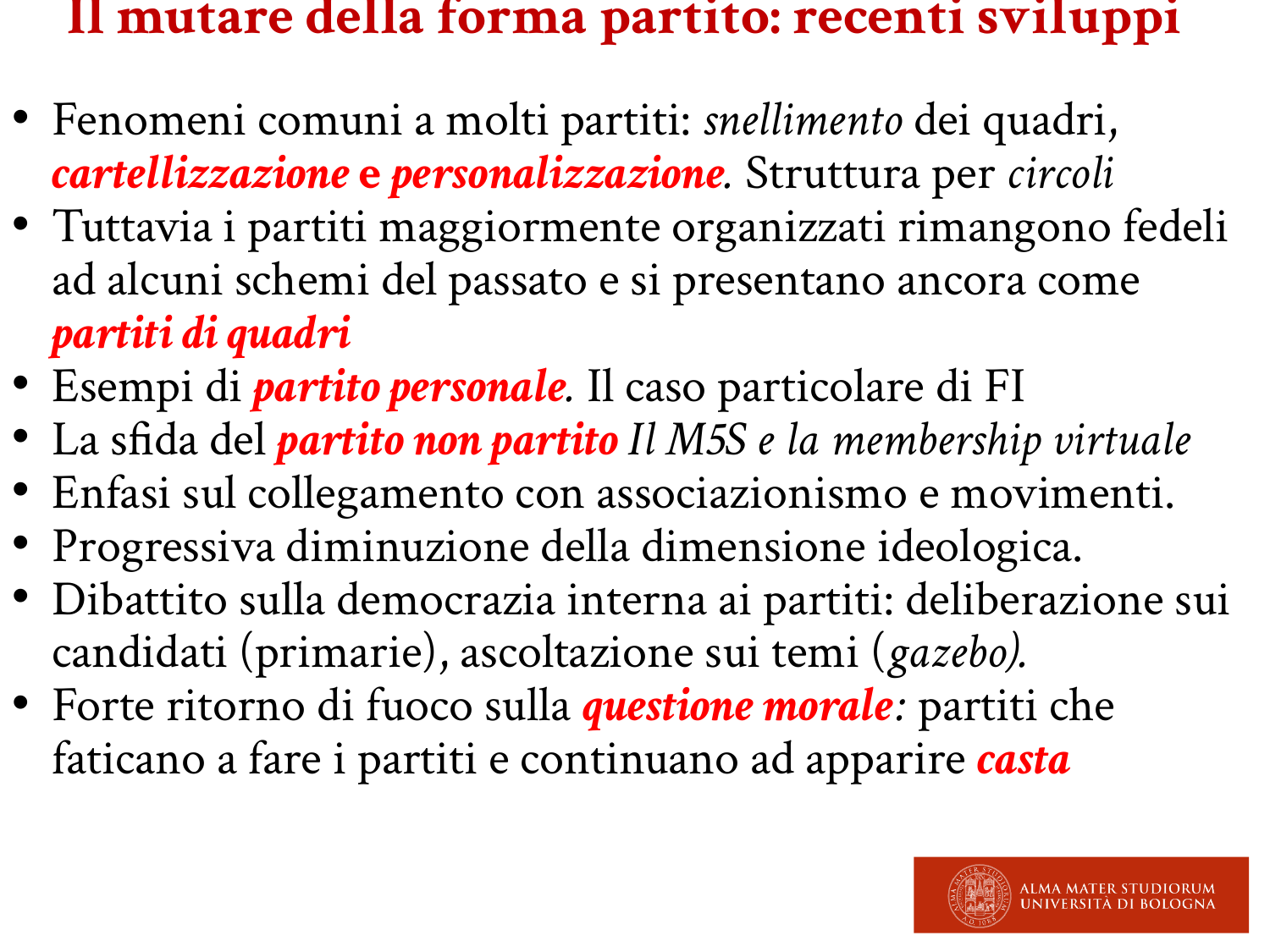

Il mutare della forma partito: recenti sviluppi
Fenomeni comuni a molti partiti: snellimento dei quadri, cartellizzazione e personalizzazione. Struttura per circoli
Tuttavia i partiti maggiormente organizzati rimangono fedeli ad alcuni schemi del passato e si presentano ancora come partiti di quadri
Esempi di partito personale. Il caso particolare di FI
La sfida del partito non partito Il M5S e la membership virtuale
Enfasi sul collegamento con associazionismo e movimenti.
Progressiva diminuzione della dimensione ideologica.
Dibattito sulla democrazia interna ai partiti: deliberazione sui candidati (primarie), ascoltazione sui temi (gazebo).
Forte ritorno di fuoco sulla questione morale: partiti che faticano a fare i partiti e continuano ad apparire casta